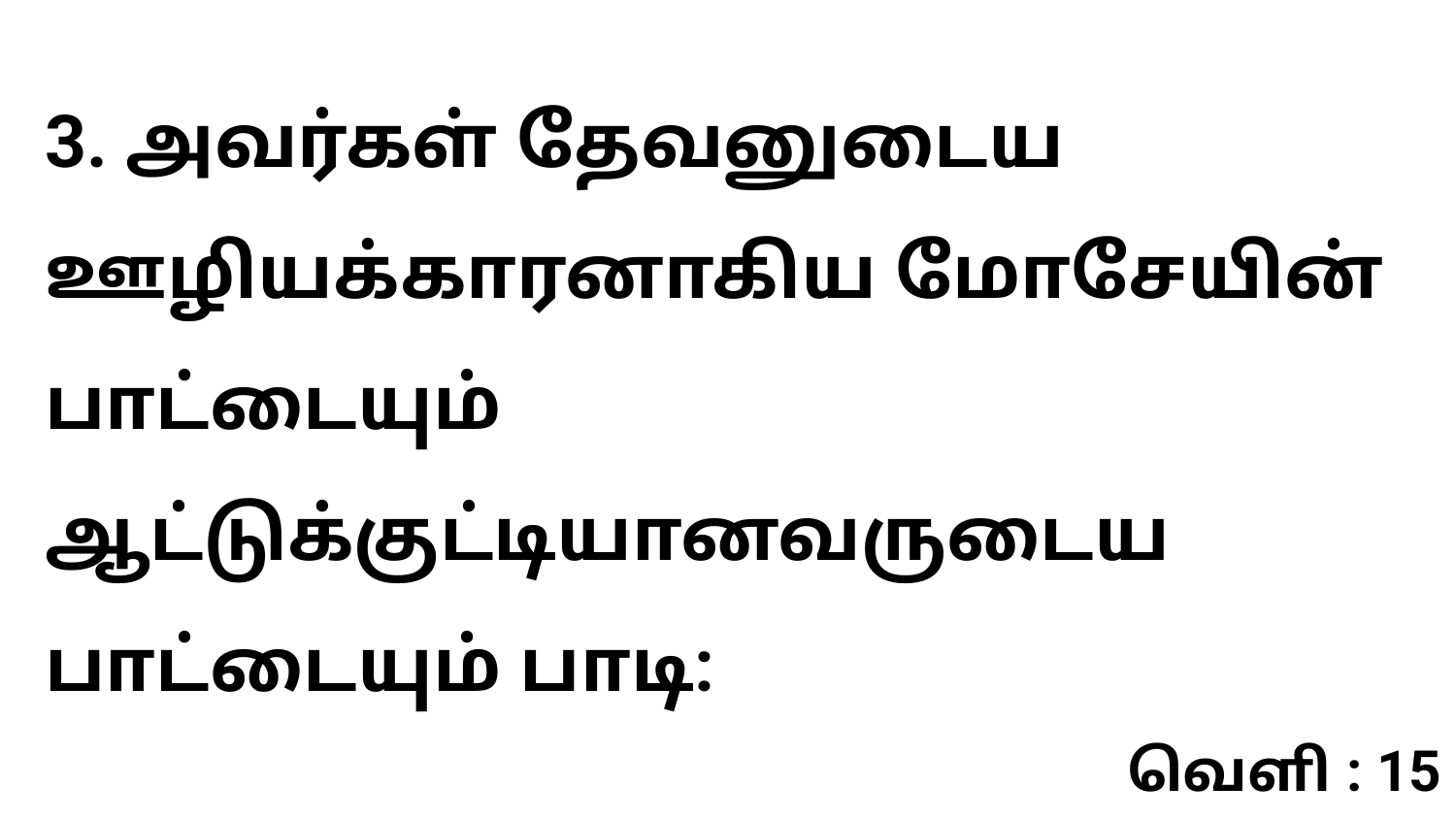

3. அவர்கள் தேவனுடைய ஊழியக்காரனாகிய மோசேயின் பாட்டையும் ஆட்டுக்குட்டியானவருடைய பாட்டையும் பாடி:
வெளி : 15